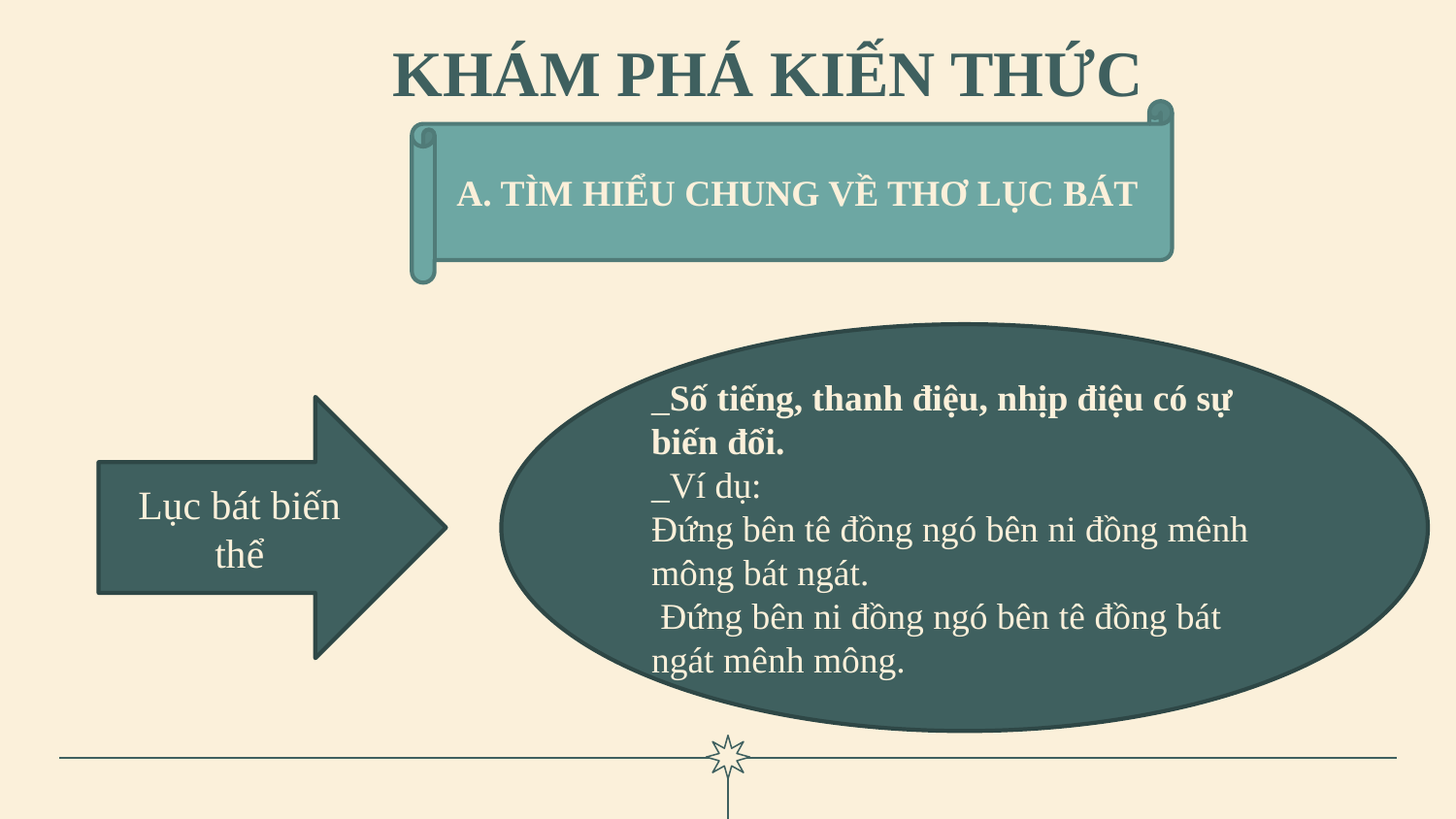

# KHÁM PHÁ KIẾN THỨC
A. TÌM HIỂU CHUNG VỀ THƠ LỤC BÁT
_Số tiếng, thanh điệu, nhịp điệu có sự biến đổi.
_Ví dụ:
Đứng bên tê đồng ngó bên ni đồng mênh mông bát ngát.
 Đứng bên ni đồng ngó bên tê đồng bát ngát mênh mông.

Lục bát biến thể